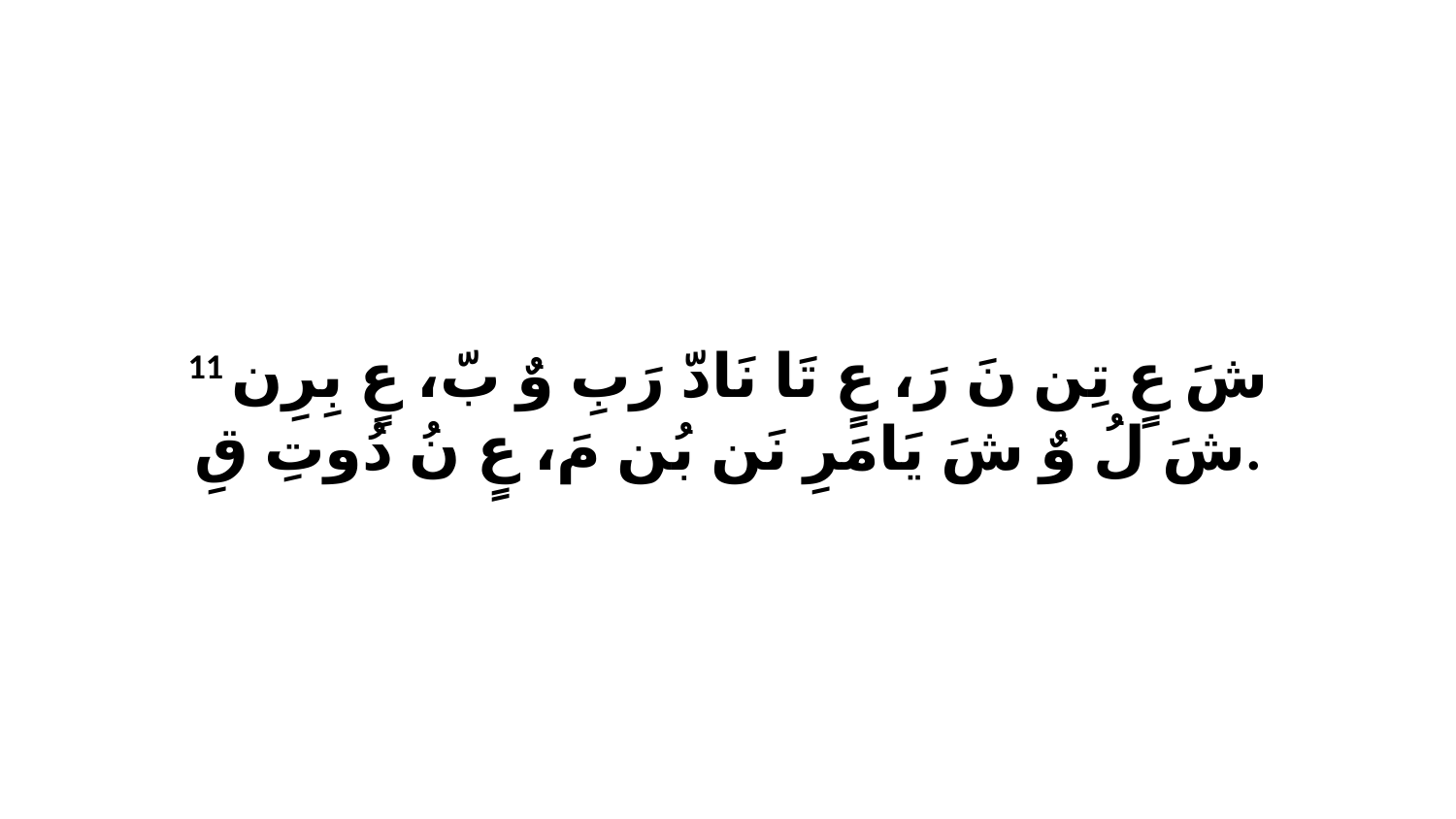

11 شَ عٍ تِن نَ رَ، عٍ تَا نَادّ رَبِ وٌ بّ، عٍ بِرِن شَ لُ وٌ شَ يَامَرِ نَن بُن مَ، عٍ نُ دُوتِ قِ.